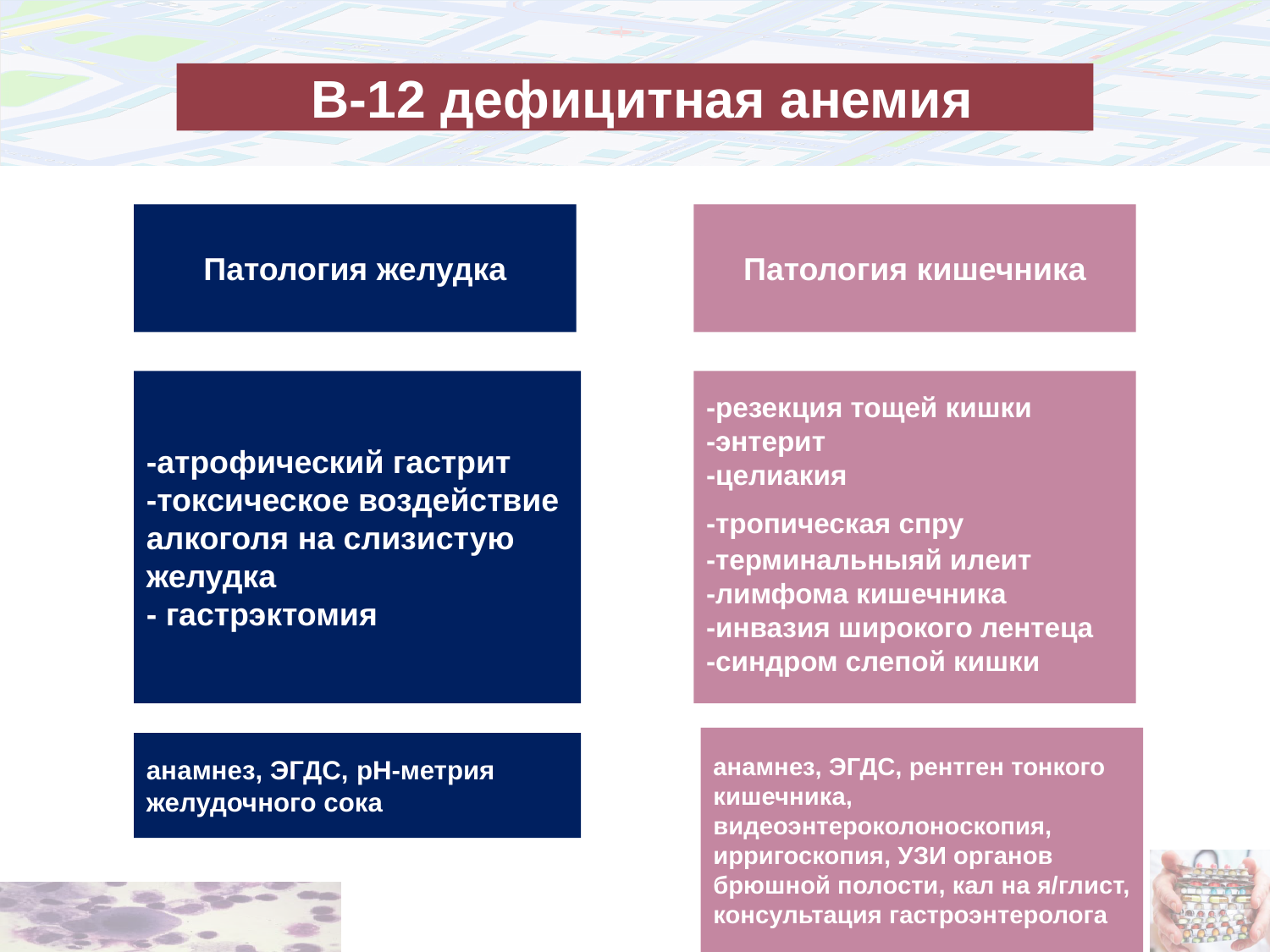

В-12 дефицитная анемия
Патология желудка
Патология кишечника
-атрофический гастрит
-токсическое воздействие алкоголя на слизистую желудка
- гастрэктомия

-резекция тощей кишки
-энтерит
-целиакия
-тропическая спру
-терминальныяй илеит
-лимфома кишечника
-инвазия широкого лентеца
-синдром слепой кишки

анамнез, ЭГДС, рентген тонкого кишечника, видеоэнтероколоноскопия, ирригоскопия, УЗИ органов брюшной полости, кал на я/глист, консультация гастроэнтеролога
анамнез, ЭГДС, pH-метрия желудочного сока